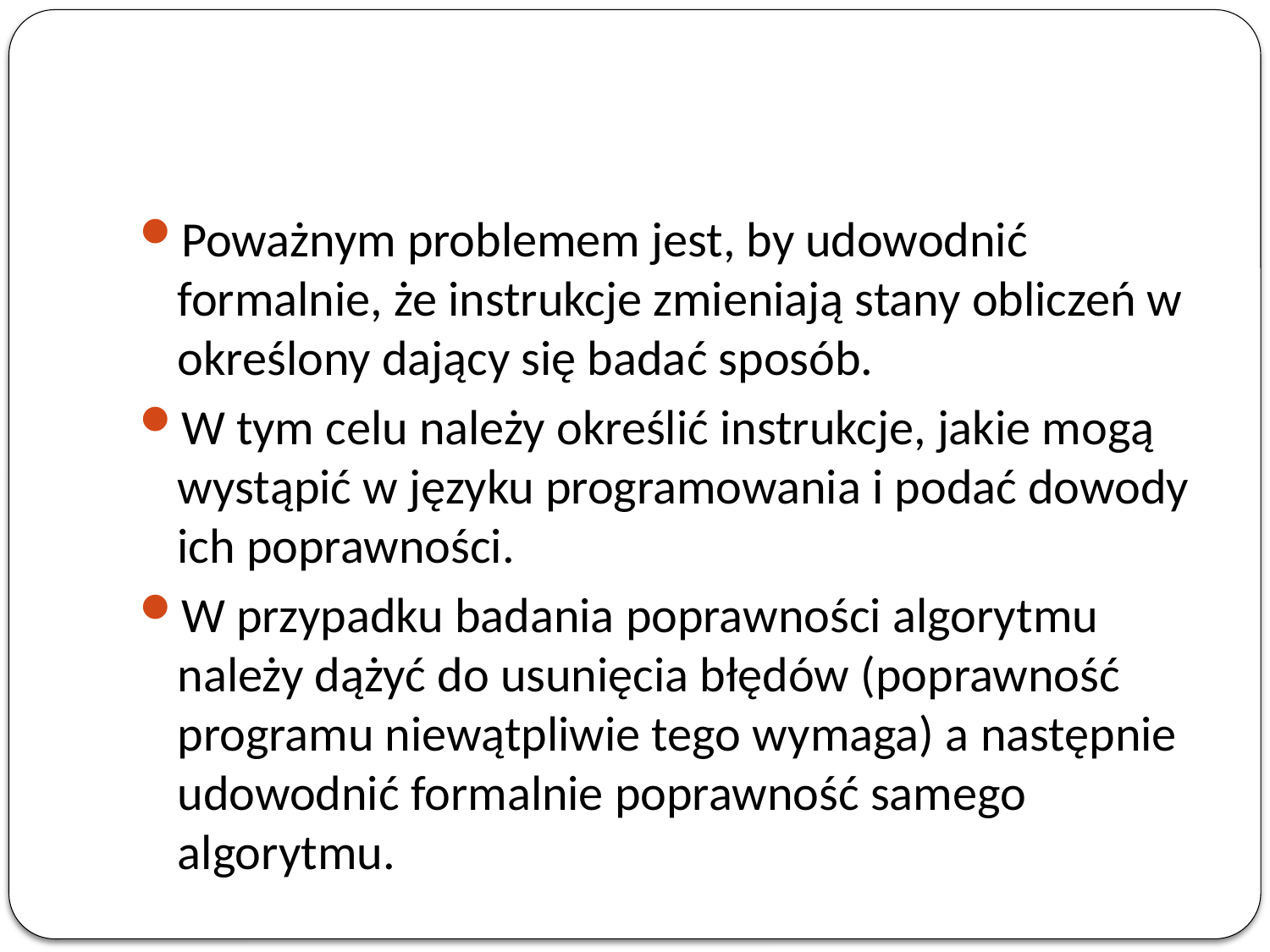

Poważnym problemem jest, by udowodnić formalnie, że instrukcje zmieniają stany obliczeń w określony dający się badać sposób.
W tym celu należy określić instrukcje, jakie mogą wystąpić w języku programowania i podać dowody ich poprawności.
W przypadku badania poprawności algorytmu należy dążyć do usunięcia błędów (poprawność programu niewątpliwie tego wymaga) a następnie udowodnić formalnie poprawność samego algorytmu.